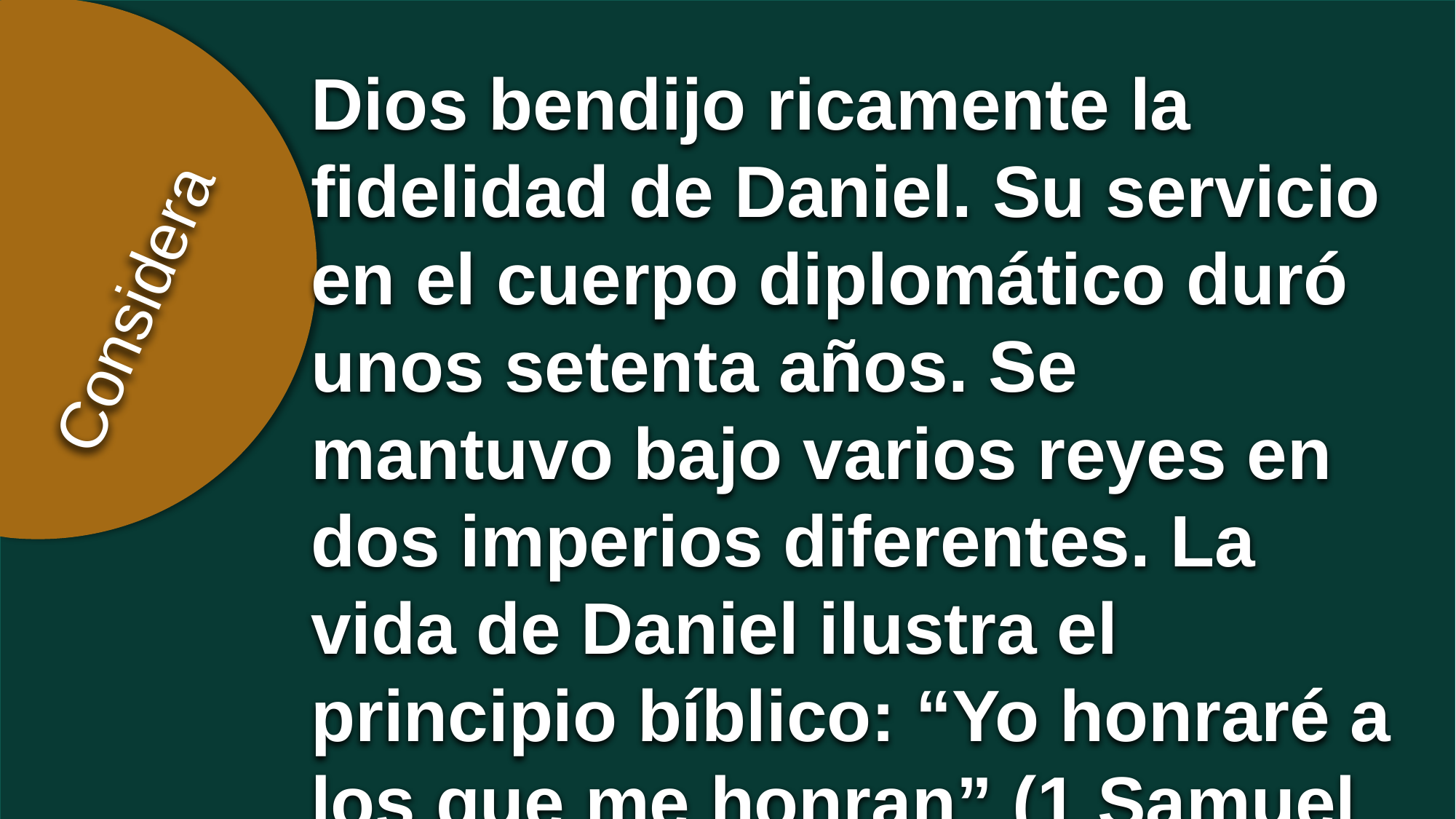

Dios bendijo ricamente la fidelidad de Daniel. Su servicio en el cuerpo diplomático duró unos setenta años. Se mantuvo bajo varios reyes en dos imperios diferentes. La vida de Daniel ilustra el principio bíblico: “Yo honraré a los que me honran” (1 Samuel 2:30).
Considera